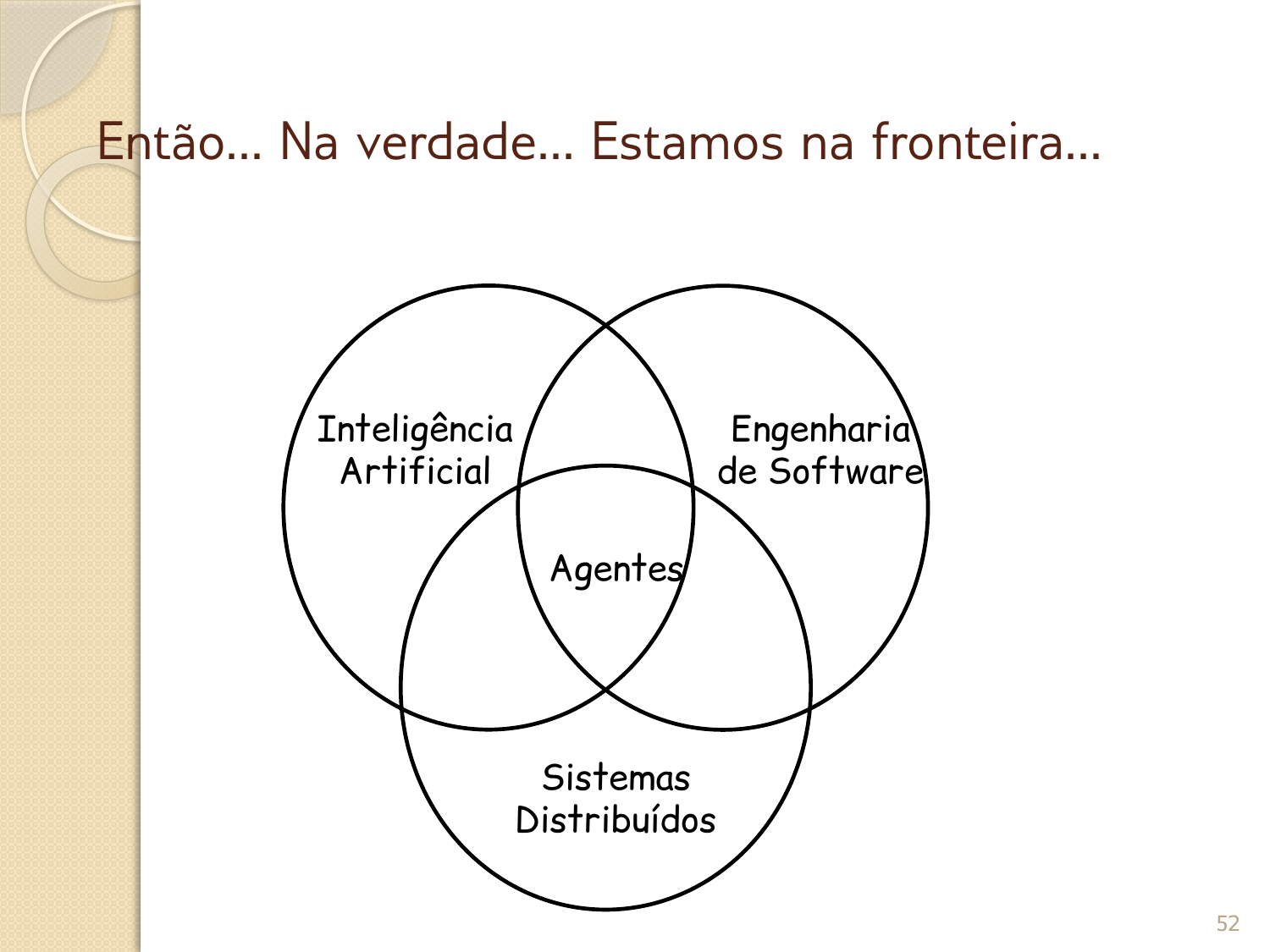

# Então... Na verdade... Estamos na fronteira...

Inteligência
Artificial

Engenharia
de Software

Sistemas
Distribuídos
Agentes
52